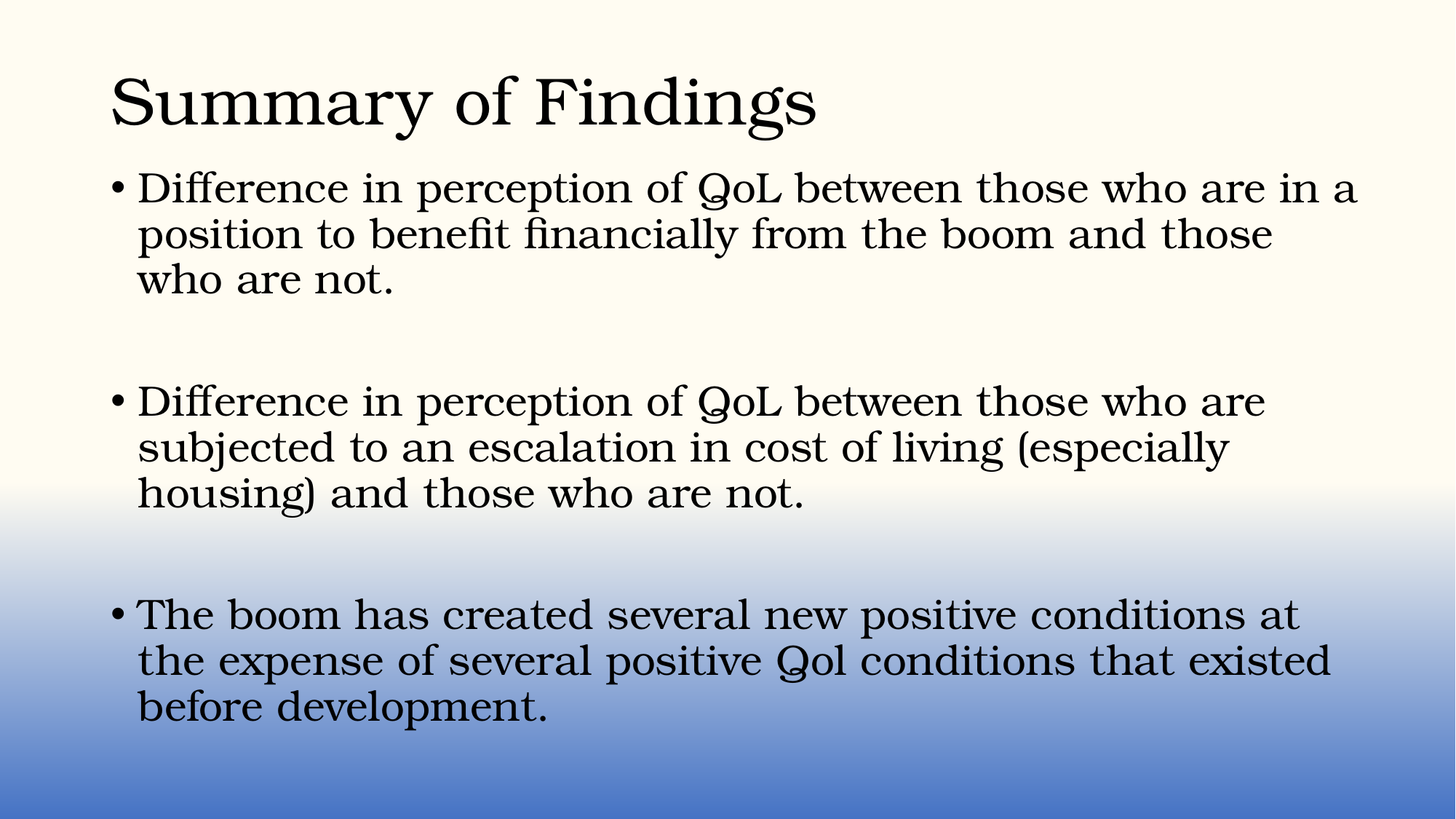

# Summary of Findings
Difference in perception of QoL between those who are in a position to benefit financially from the boom and those who are not.

Difference in perception of QoL between those who are subjected to an escalation in cost of living (especially housing) and those who are not.

The boom has created several new positive conditions at the expense of several positive Qol conditions that existed before development.